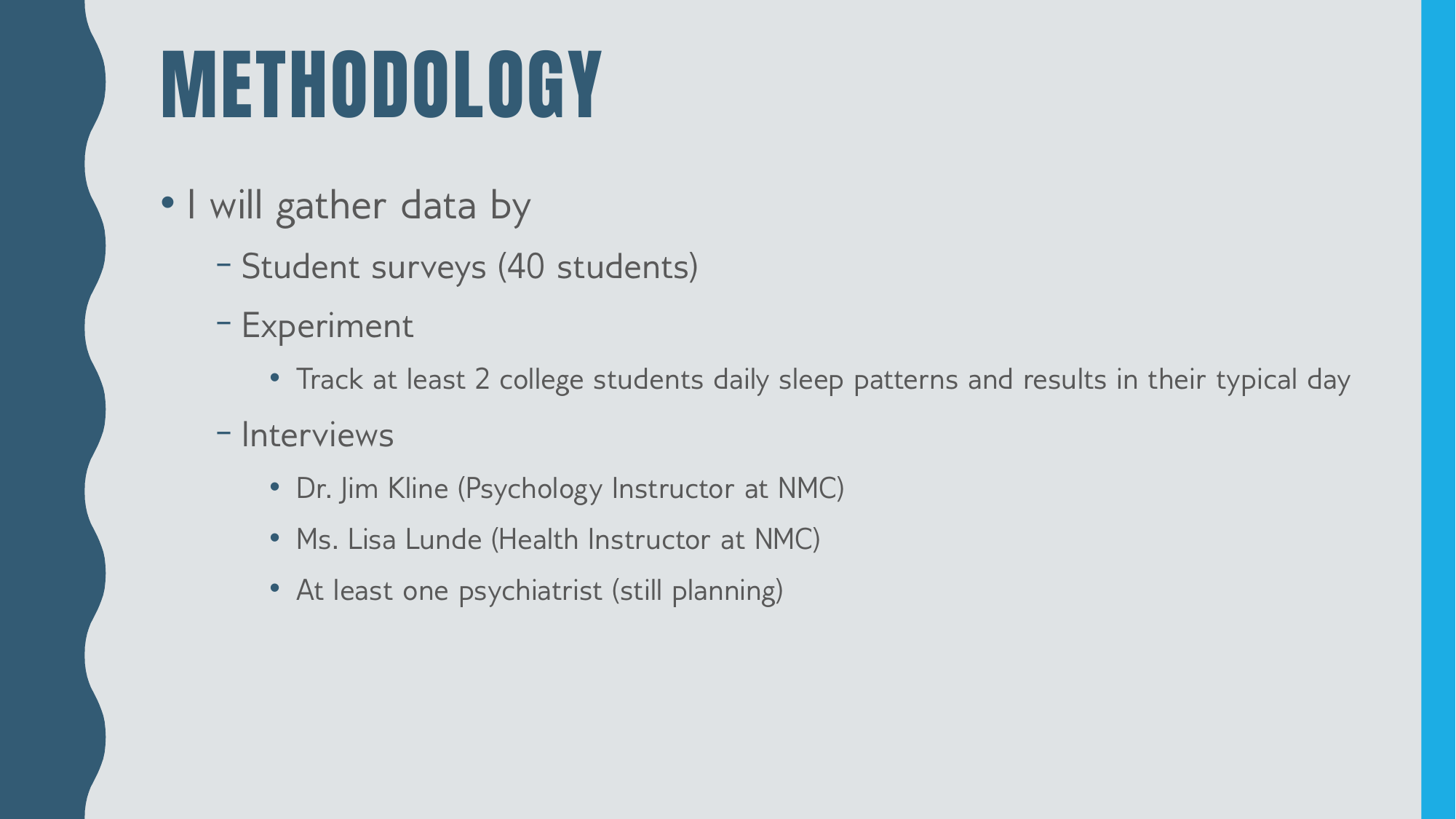

# Methodology
I will gather data by
Student surveys (40 students)
Experiment
Track at least 2 college students daily sleep patterns and results in their typical day
Interviews
Dr. Jim Kline (Psychology Instructor at NMC)
Ms. Lisa Lunde (Health Instructor at NMC)
At least one psychiatrist (still planning)